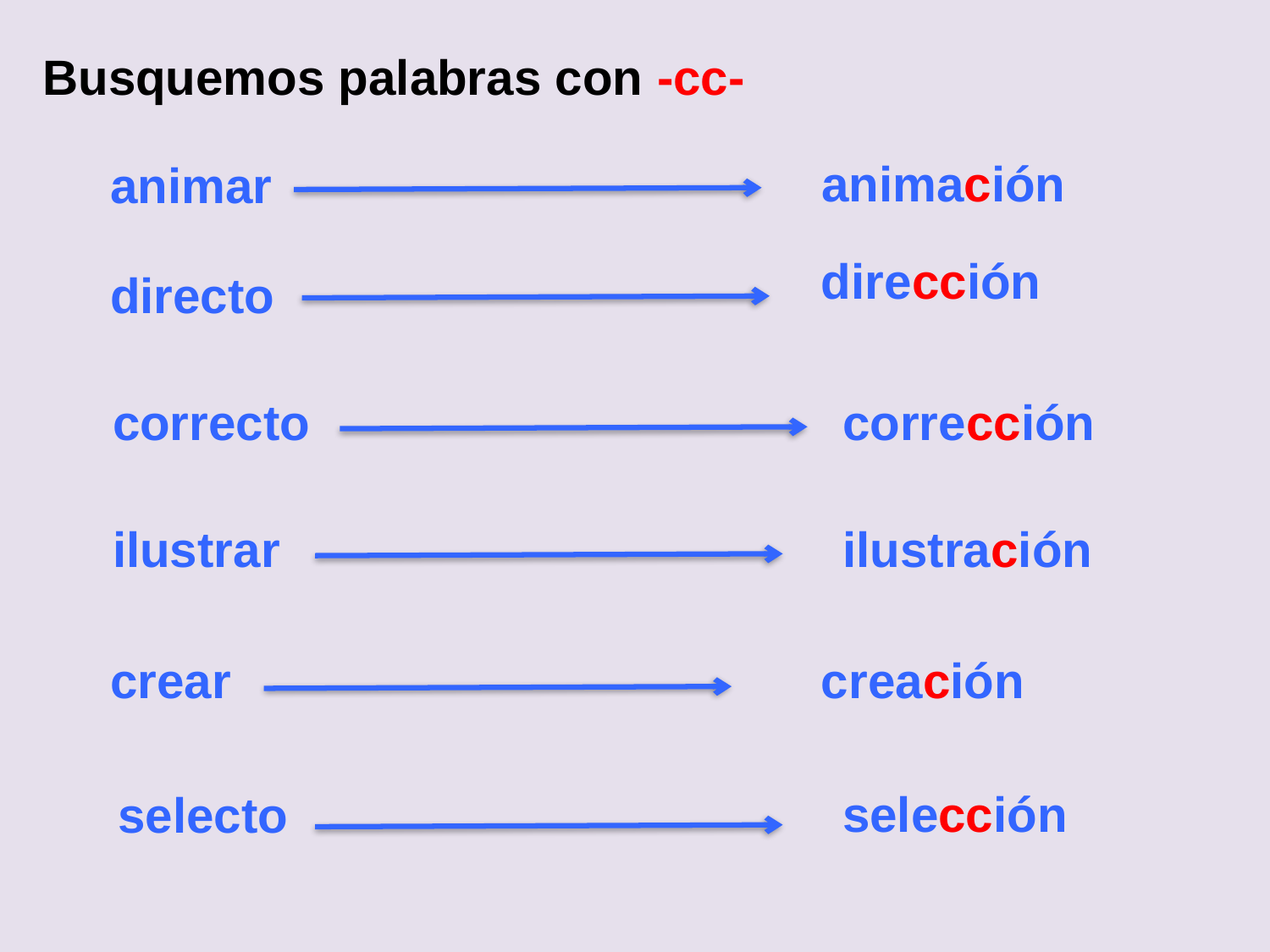

Busquemos palabras con -cc-
animación
animar
directo
correcto
ilustrar
crear
selecto
dirección
corrección
ilustración
creación
selección